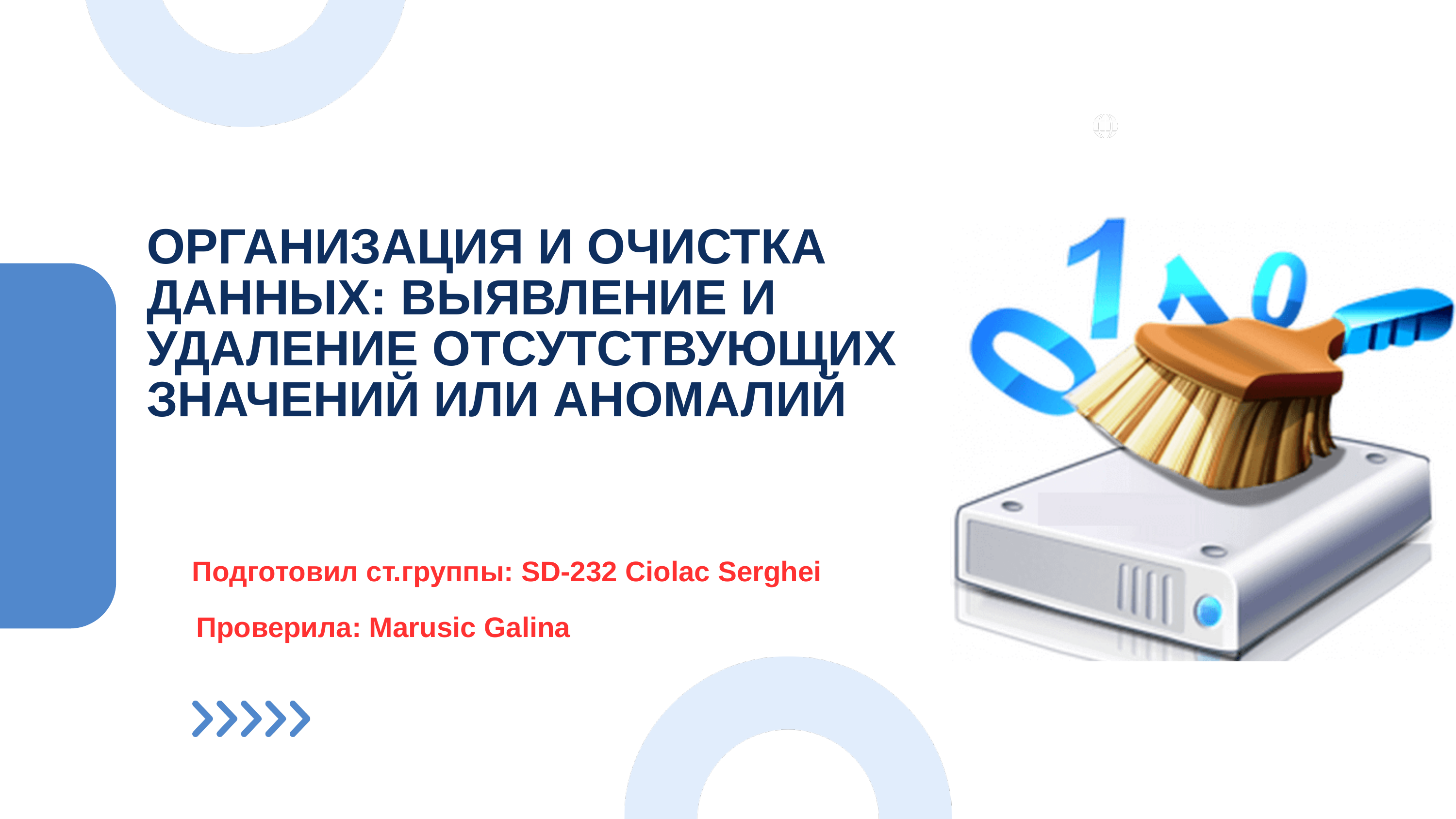

ОРГАНИЗАЦИЯ И ОЧИСТКА ДАННЫХ: ВЫЯВЛЕНИЕ И УДАЛЕНИЕ ОТСУТСТВУЮЩИХ ЗНАЧЕНИЙ ИЛИ АНОМАЛИЙ

Подготовил ст.группы: SD-232 Ciolac Serghei
Проверила: Marusic Galina